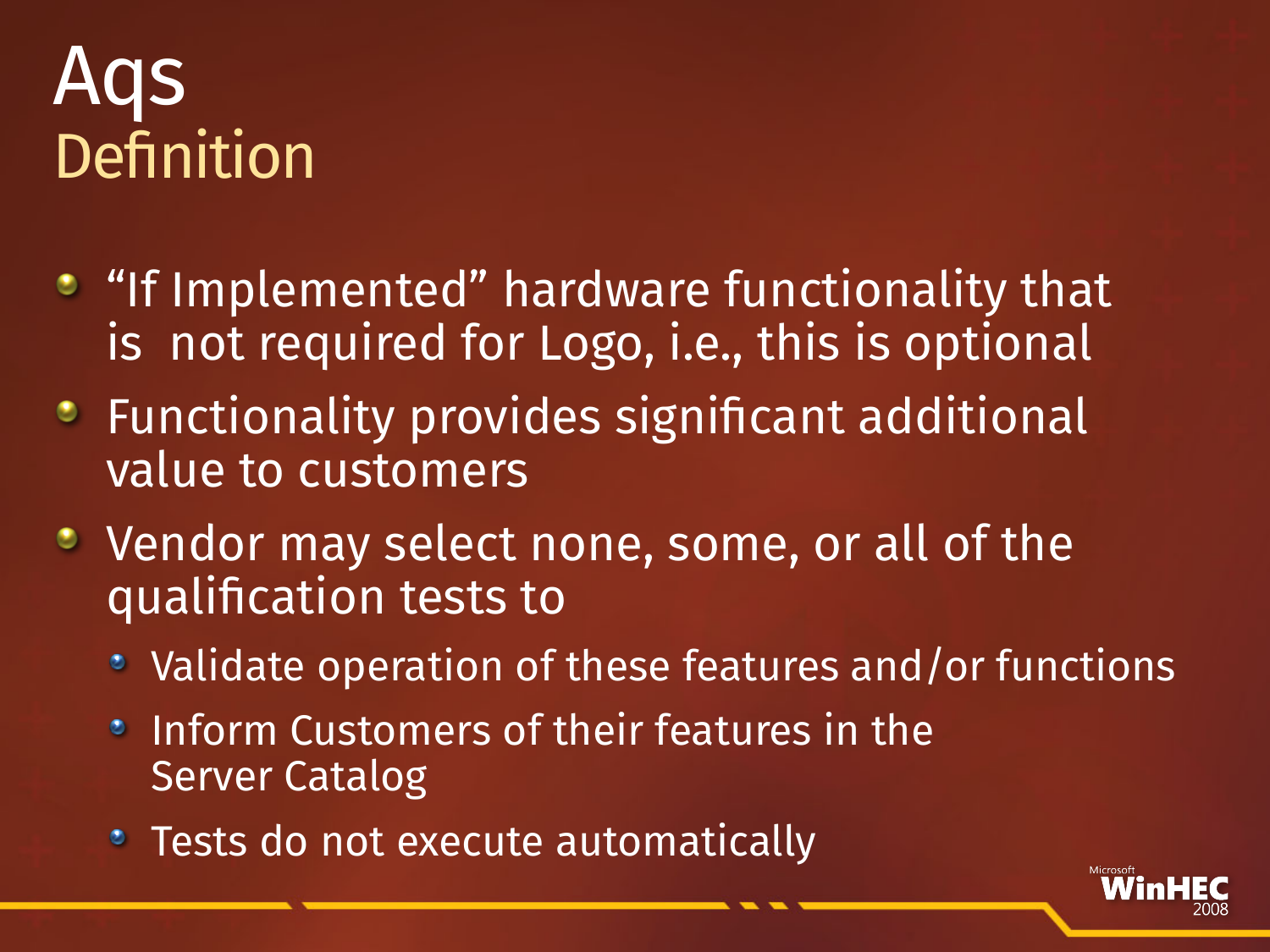

# Aqs Definition
“If Implemented” hardware functionality that
is  not required for Logo, i.e., this is optional
Functionality provides significant additional
value to customers
Vendor may select none, some, or all of the qualification tests to
Validate operation of these features and/or functions
Inform Customers of their features in the
Server Catalog
Tests do not execute automatically